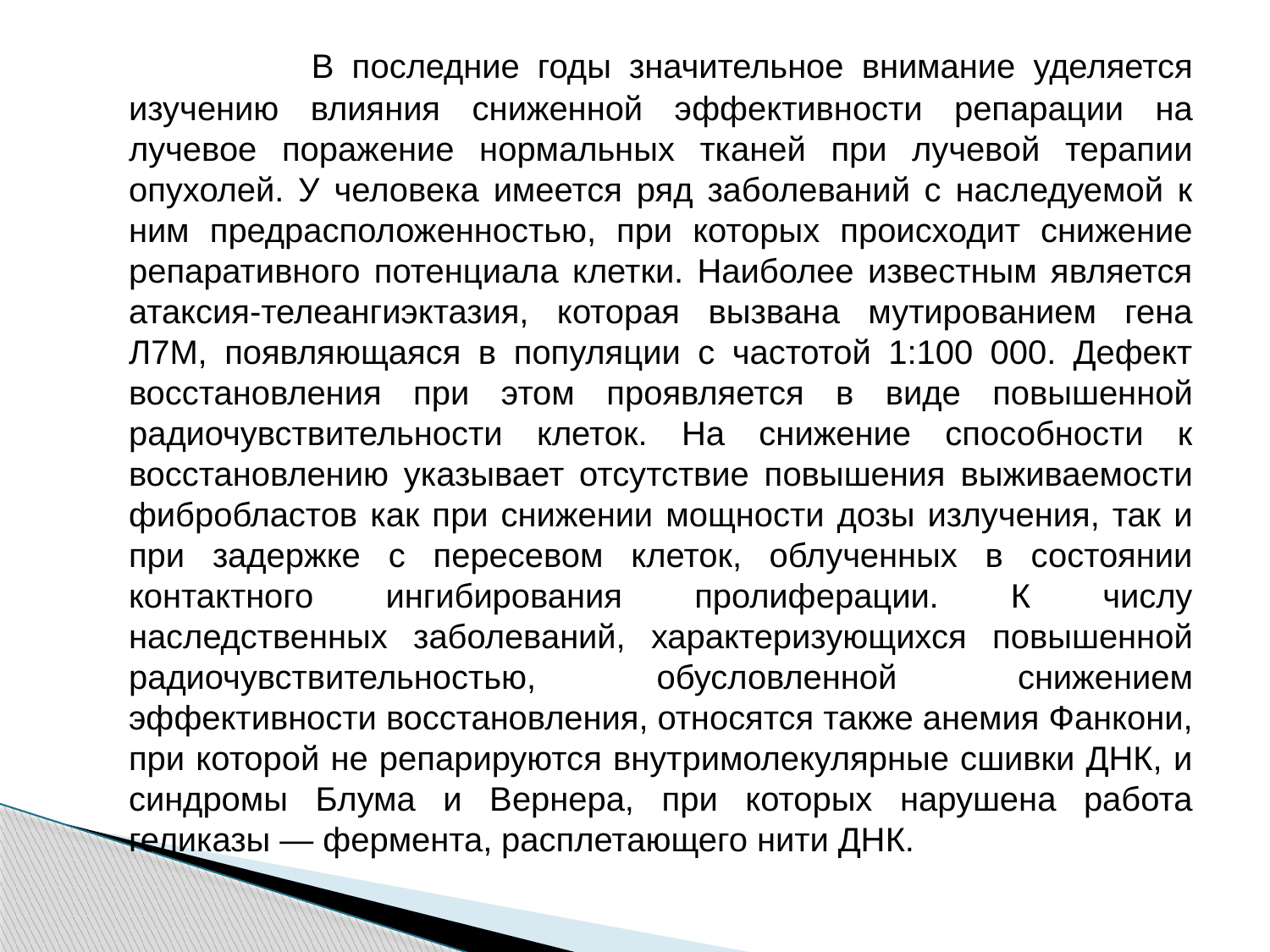

В последние годы значительное внимание уделяется изучению влияния сниженной эффективности репарации на лучевое поражение нормальных тканей при лучевой терапии опухолей. У человека имеется ряд заболеваний с наследуемой к ним предрасположенностью, при которых происходит снижение репаративного потенциала клетки. Наиболее известным является атаксия-телеангиэктазия, которая вызвана мутированием гена Л7М, появляющаяся в популяции с частотой 1:100 000. Дефект восстановления при этом проявляется в виде повышенной радиочувствительности клеток. На снижение способности к восстановлению указывает отсутствие повышения выживаемости фибробластов как при снижении мощности дозы излучения, так и при задержке с пересевом клеток, облученных в состоянии контактного ингибирования пролиферации. К числу наследственных заболеваний, характеризующихся повышенной радиочувствительностью, обусловленной снижением эффективности восстановления, относятся также анемия Фанкони, при которой не репарируются внутримолекулярные сшивки ДНК, и синдромы Блума и Вернера, при которых нарушена работа геликазы — фермента, расплетающего нити ДНК.